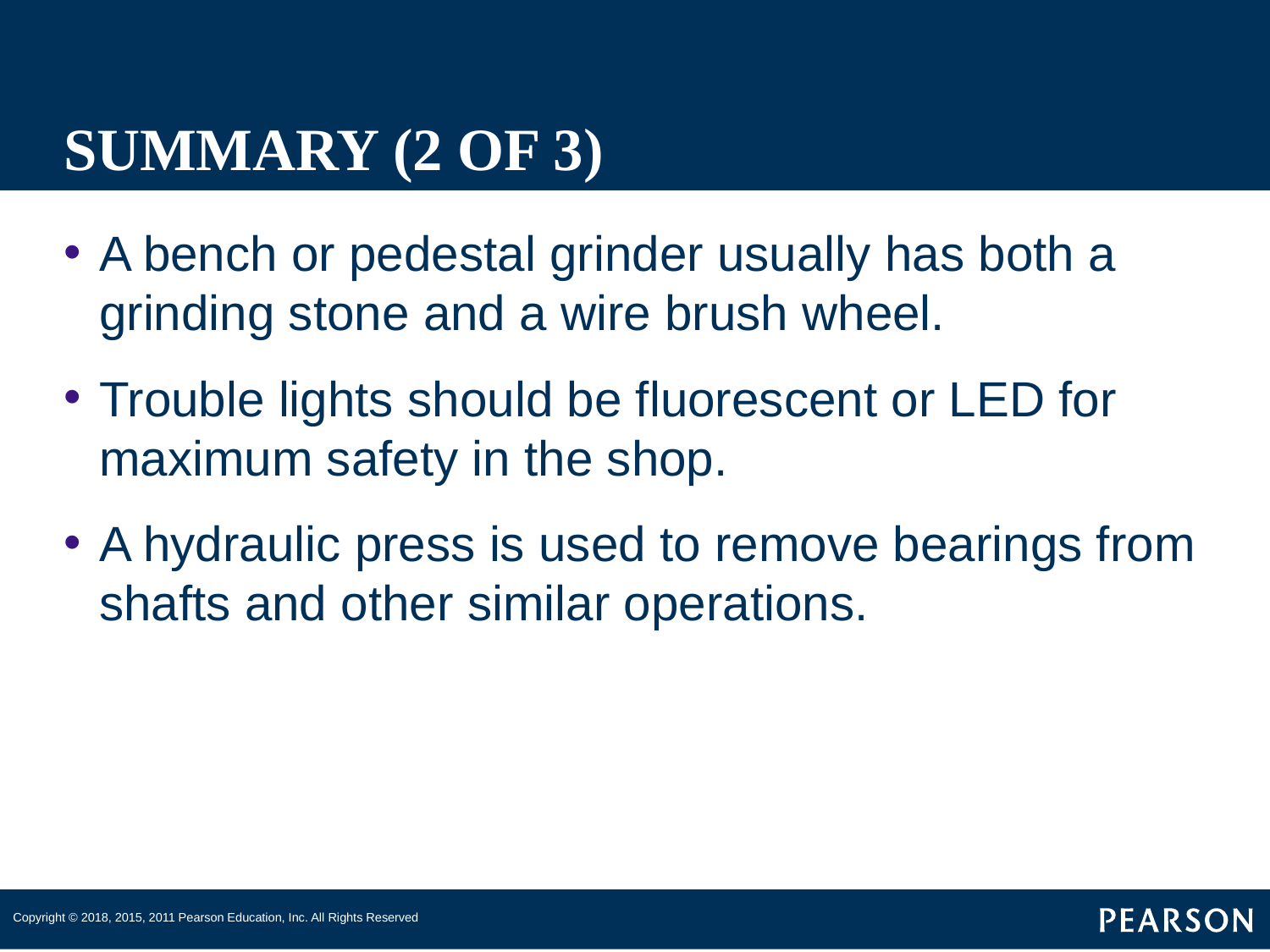

# SUMMARY (2 OF 3)
A bench or pedestal grinder usually has both a grinding stone and a wire brush wheel.
Trouble lights should be fluorescent or LED for maximum safety in the shop.
A hydraulic press is used to remove bearings from shafts and other similar operations.